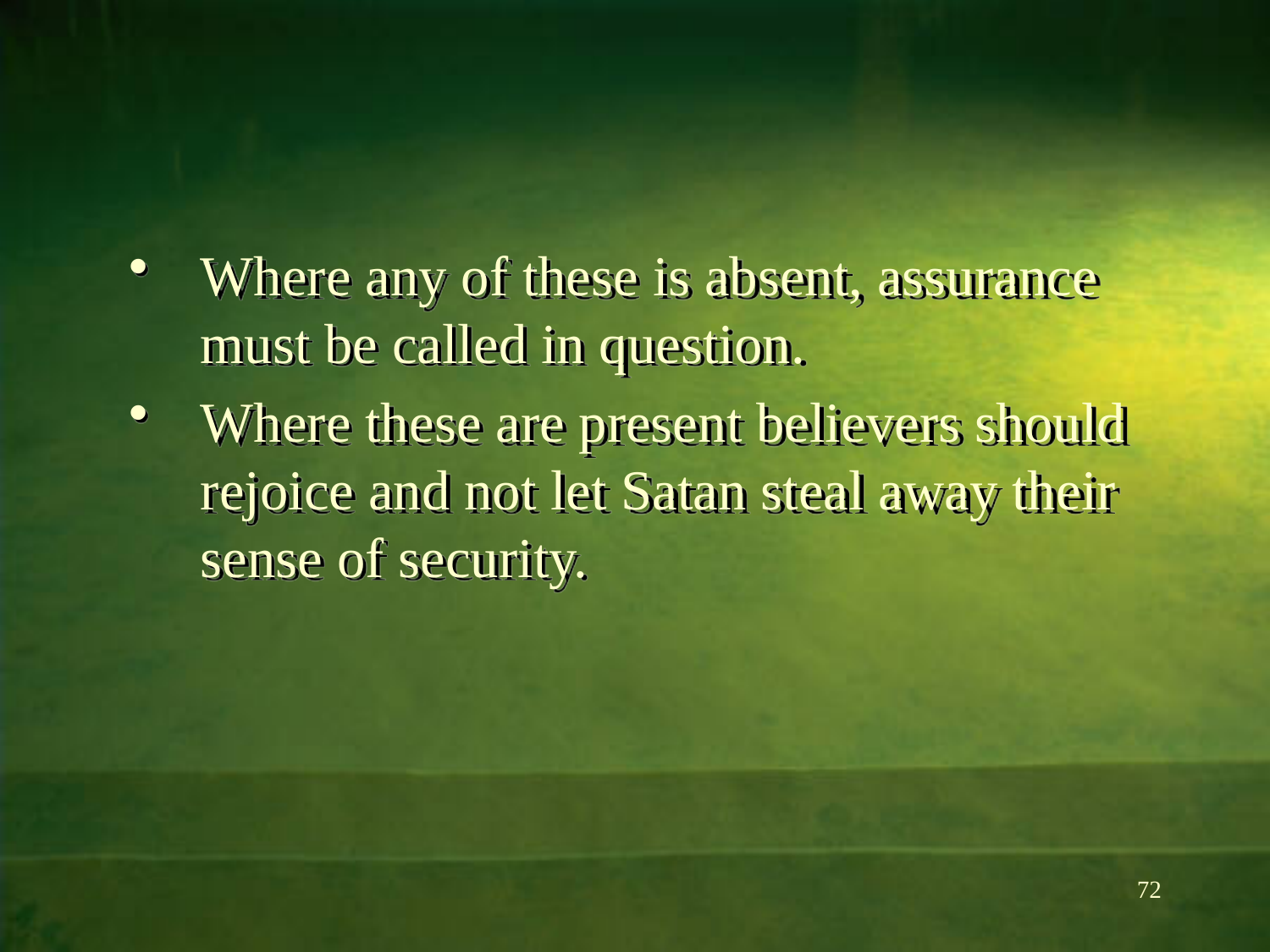

Where any of these is absent, assurance must be called in question.
Where these are present believers should rejoice and not let Satan steal away their sense of security.

72